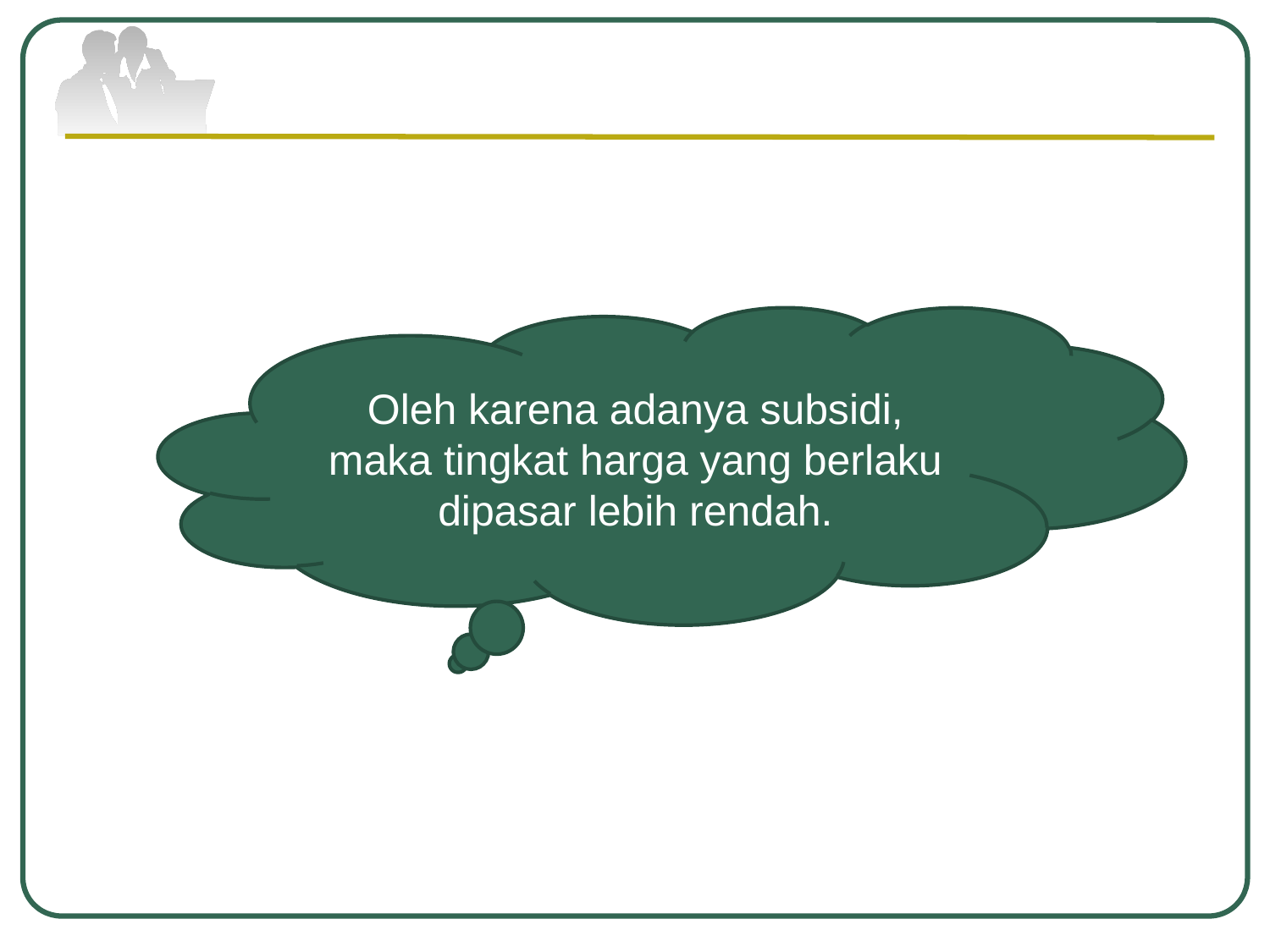

Oleh karena adanya subsidi, maka tingkat harga yang berlaku dipasar lebih rendah.